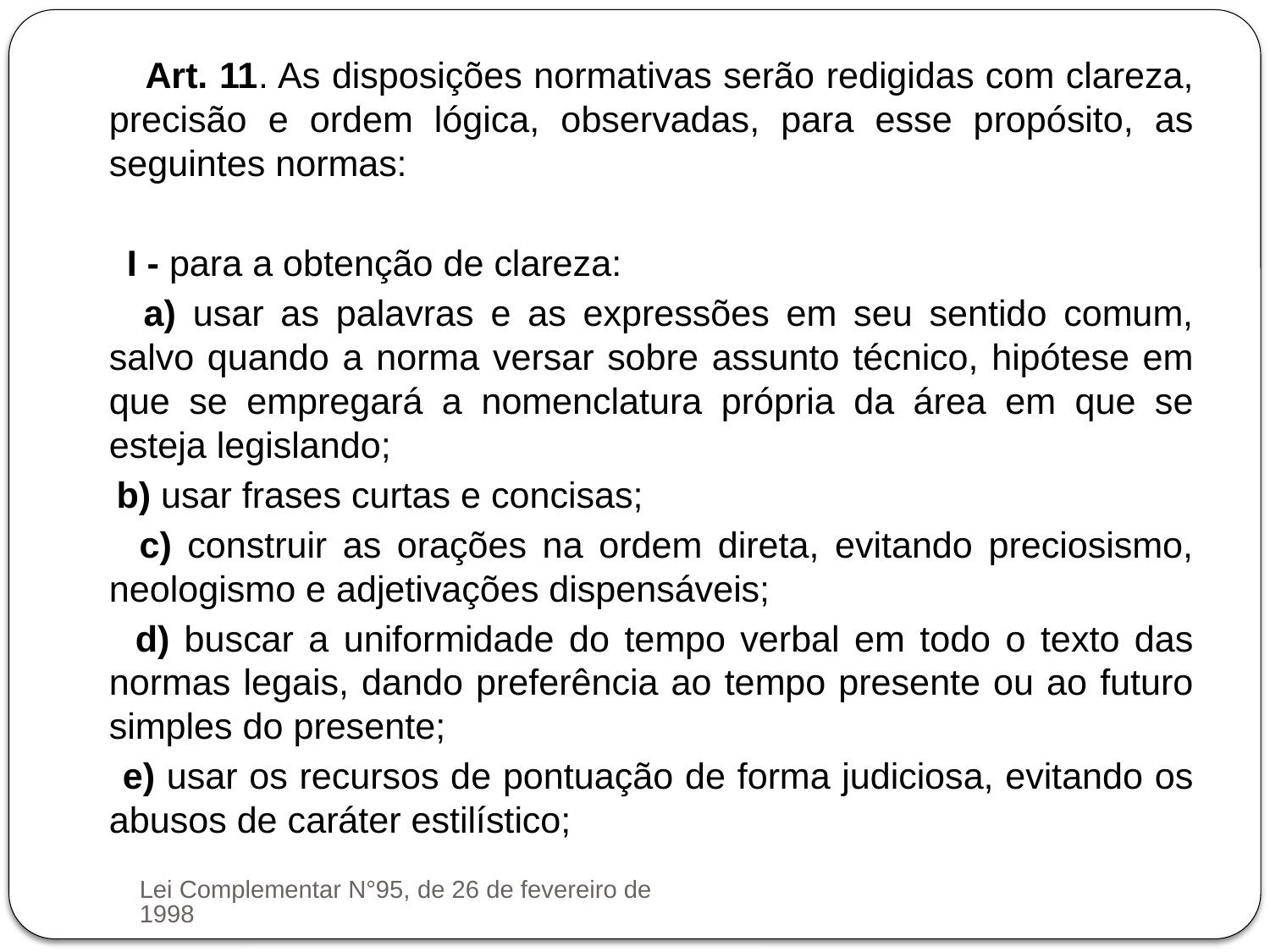

Art. 11. As disposições normativas serão redigidas com clareza, precisão e ordem lógica, observadas, para esse propósito, as seguintes normas:

     I - para a obtenção de clareza:
    a) usar as palavras e as expressões em seu sentido comum, salvo quando a norma versar sobre assunto técnico, hipótese em que se empregará a nomenclatura própria da área em que se esteja legislando;
    b) usar frases curtas e concisas;
    c) construir as orações na ordem direta, evitando preciosismo, neologismo e adjetivações dispensáveis;
    d) buscar a uniformidade do tempo verbal em todo o texto das normas legais, dando preferência ao tempo presente ou ao futuro simples do presente;
    e) usar os recursos de pontuação de forma judiciosa, evitando os abusos de caráter estilístico;

Lei Complementar N°95, de 26 de fevereiro de 1998